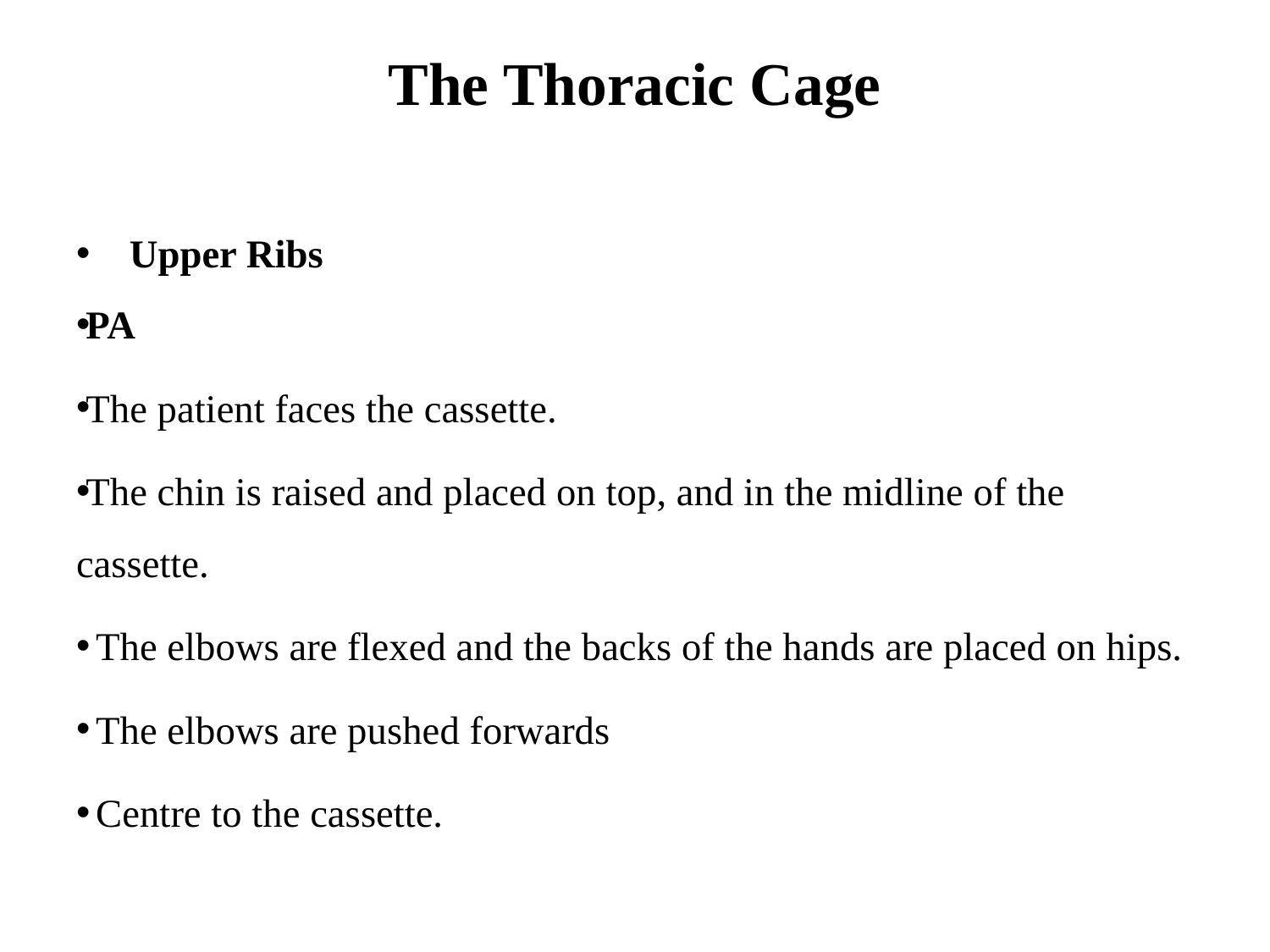

# The Thoracic Cage
Upper Ribs
PA
The patient faces the cassette.
The chin is raised and placed on top, and in the midline of the cassette.
 The elbows are flexed and the backs of the hands are placed on hips.
 The elbows are pushed forwards
 Centre to the cassette.